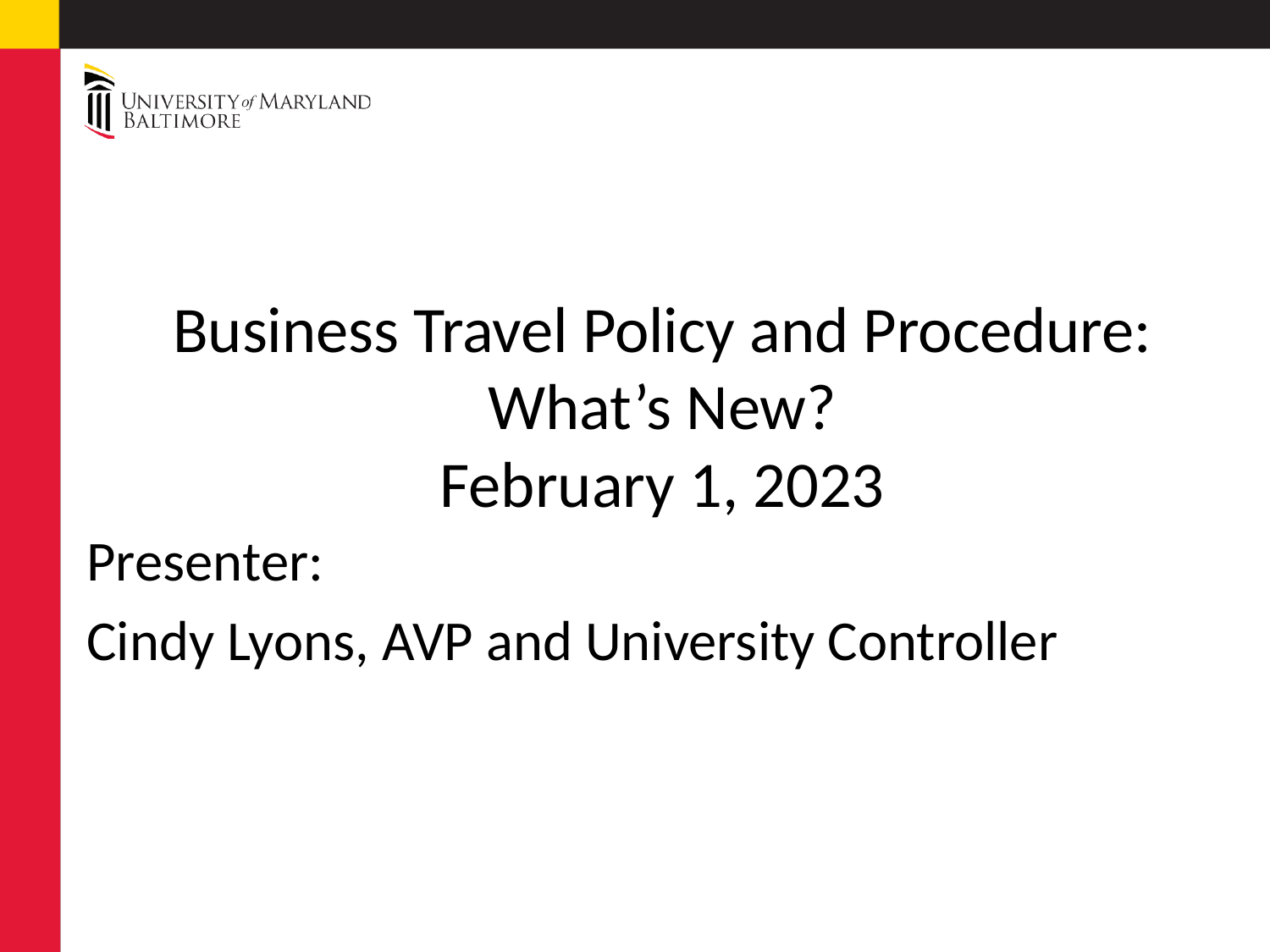

# Business Travel Policy and Procedure: What’s New? February 1, 2023
Presenter:
Cindy Lyons, AVP and University Controller